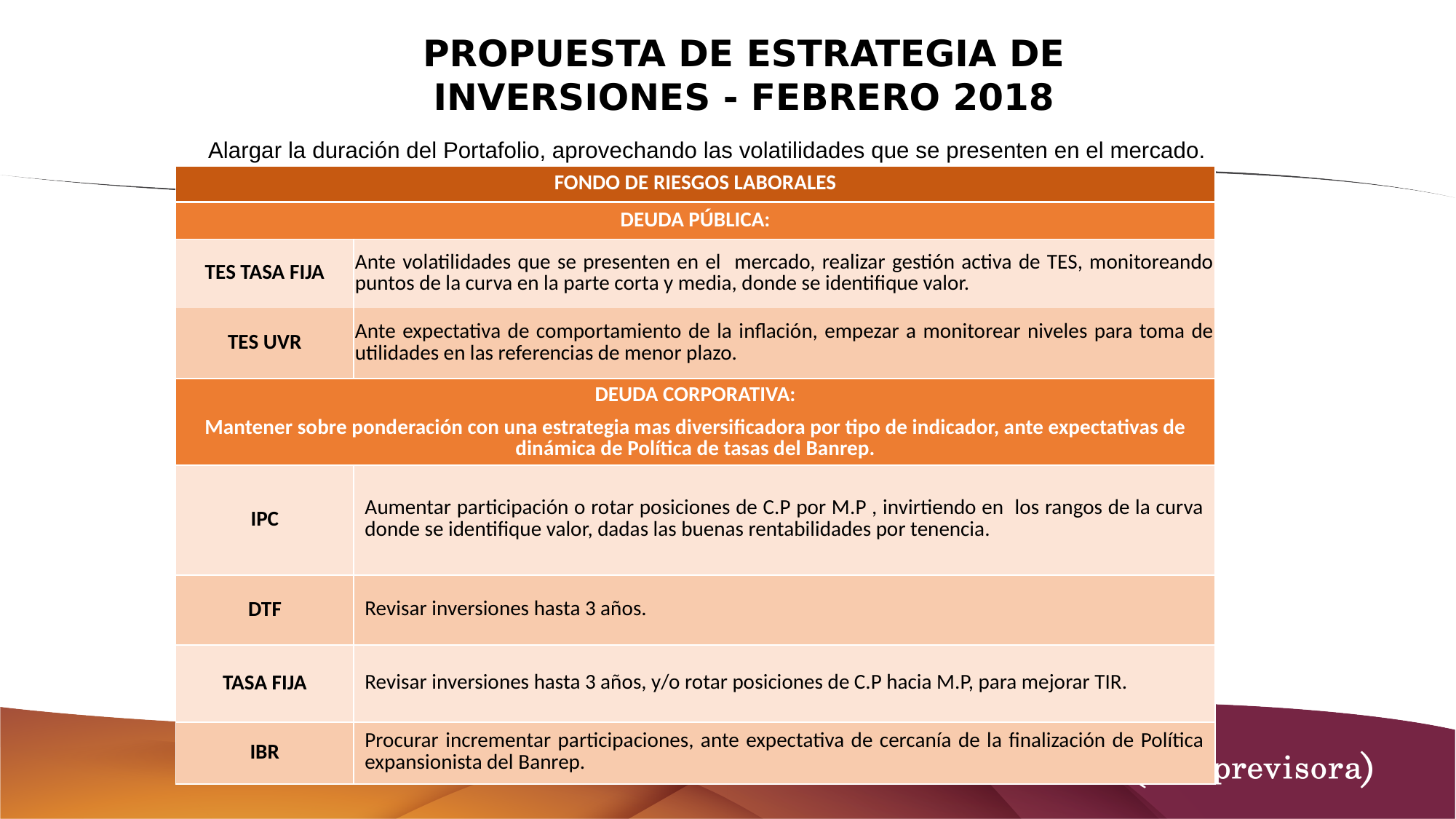

PROPUESTA DE ESTRATEGIA DE INVERSIONES - FEBRERO 2018
Alargar la duración del Portafolio, aprovechando las volatilidades que se presenten en el mercado.
| FONDO DE RIESGOS LABORALES |  |
| --- | --- |
| DEUDA PÚBLICA: |  |
| TES TASA FIJA | Ante volatilidades que se presenten en el mercado, realizar gestión activa de TES, monitoreando puntos de la curva en la parte corta y media, donde se identifique valor. |
| TES UVR | Ante expectativa de comportamiento de la inflación, empezar a monitorear niveles para toma de utilidades en las referencias de menor plazo. |
| DEUDA CORPORATIVA: |  |
| Mantener sobre ponderación con una estrategia mas diversificadora por tipo de indicador, ante expectativas de dinámica de Política de tasas del Banrep. |  |
| IPC | Aumentar participación o rotar posiciones de C.P por M.P , invirtiendo en los rangos de la curva donde se identifique valor, dadas las buenas rentabilidades por tenencia. |
| DTF | Revisar inversiones hasta 3 años. |
| TASA FIJA | Revisar inversiones hasta 3 años, y/o rotar posiciones de C.P hacia M.P, para mejorar TIR. |
| IBR | Procurar incrementar participaciones, ante expectativa de cercanía de la finalización de Política expansionista del Banrep. |